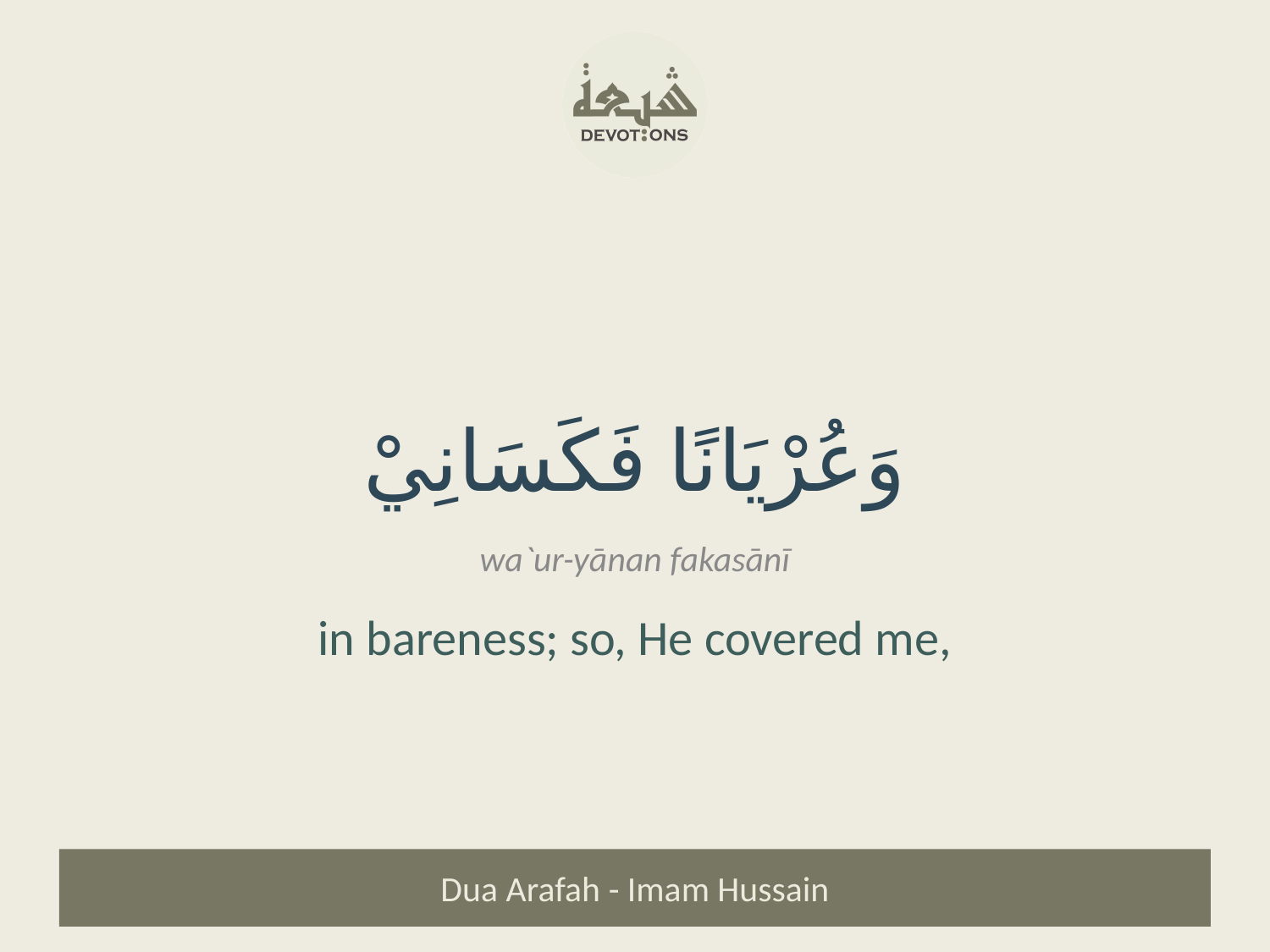

وَعُرْيَانًا فَكَسَانِيْ
wa`ur-yānan fakasānī
in bareness; so, He covered me,
Dua Arafah - Imam Hussain